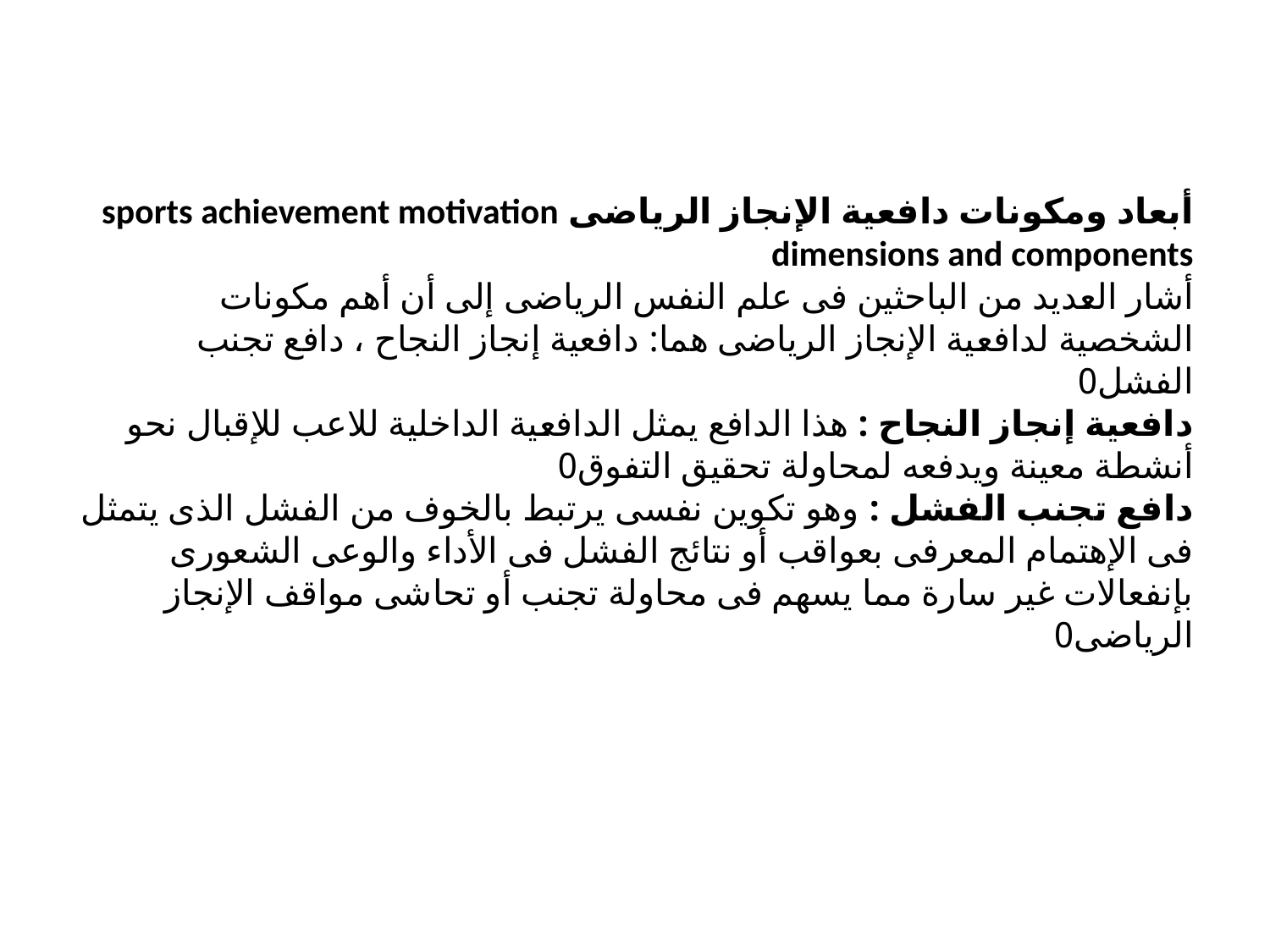

# أبعاد ومكونات دافعية الإنجاز الرياضى sports achievement motivation dimensions and components أشار العديد من الباحثين فى علم النفس الرياضى إلى أن أهم مكونات الشخصية لدافعية الإنجاز الرياضى هما: دافعية إنجاز النجاح ، دافع تجنب الفشل0 دافعية إنجاز النجاح : هذا الدافع يمثل الدافعية الداخلية للاعب للإقبال نحو أنشطة معينة ويدفعه لمحاولة تحقيق التفوق0 دافع تجنب الفشل : وهو تكوين نفسى يرتبط بالخوف من الفشل الذى يتمثل فى الإهتمام المعرفى بعواقب أو نتائج الفشل فى الأداء والوعى الشعورى بإنفعالات غير سارة مما يسهم فى محاولة تجنب أو تحاشى مواقف الإنجاز       الرياضى0